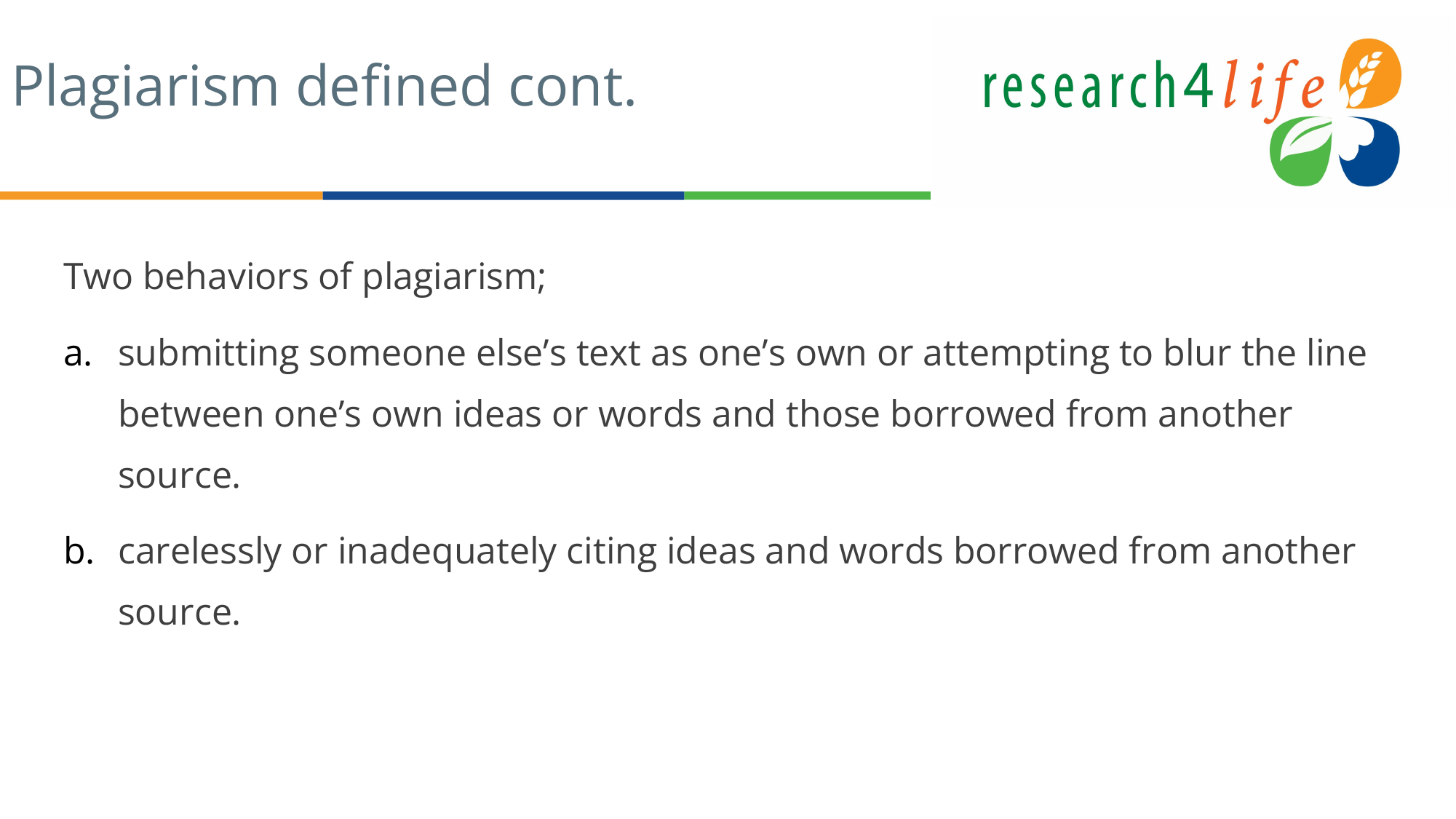

# Plagiarism defined cont.
Two behaviors of plagiarism;
submitting someone else’s text as one’s own or attempting to blur the line between one’s own ideas or words and those borrowed from another source.
carelessly or inadequately citing ideas and words borrowed from another source.